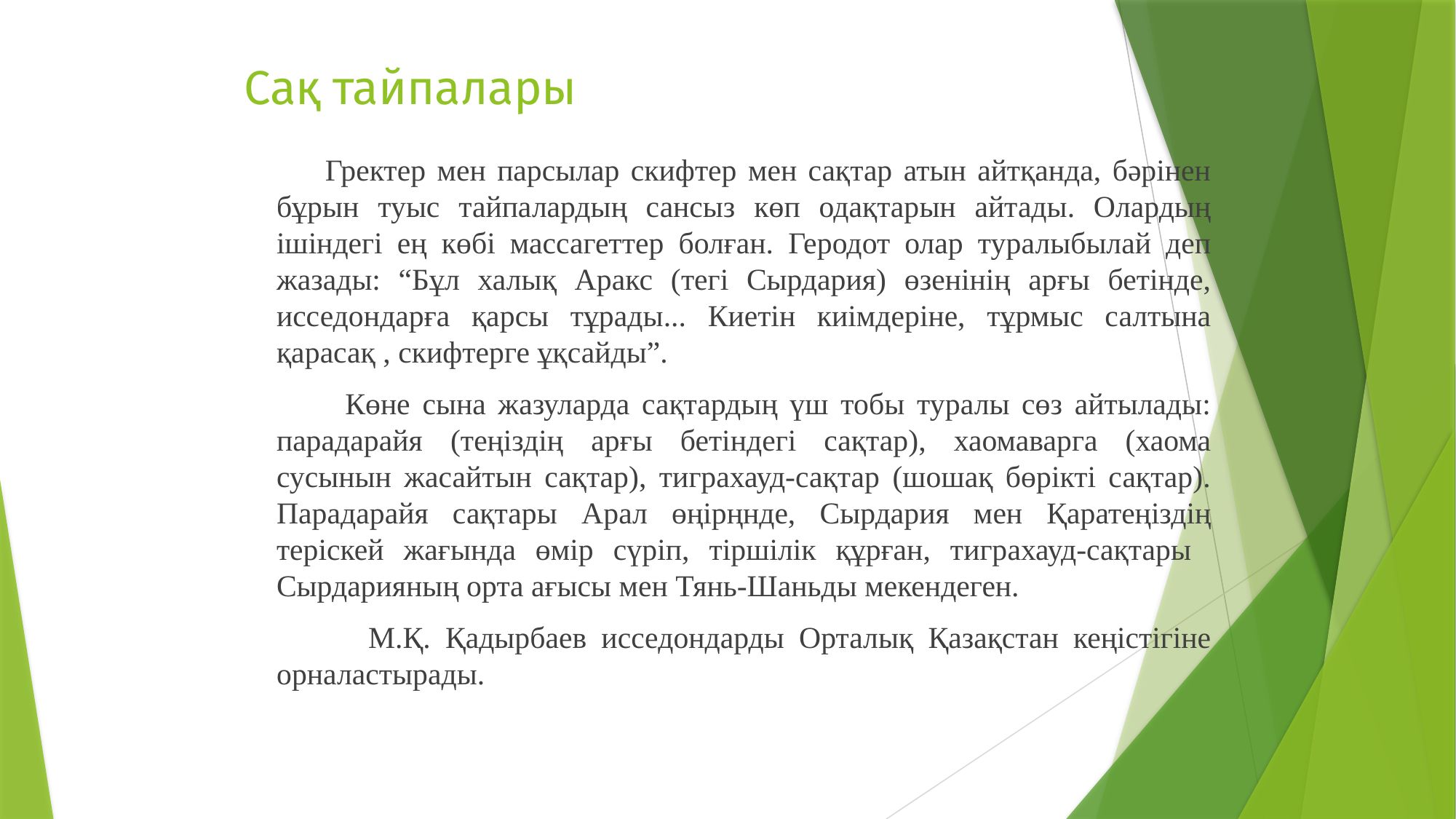

# Сақ тайпалары
        Гректер мен парсылар скифтер мен сақтар атын айтқанда, бәрінен бұрын туыс тайпалардың сансыз көп одақтарын айтады. Олардың ішіндегі ең көбі массагеттер болған. Геродот олар туралыбылай деп жазады: “Бұл халық Аракс (тегі Сырдария) өзенінің арғы бетінде, исседондарға қарсы тұрады... Киетін киімдеріне, тұрмыс салтына қарасақ , скифтерге ұқсайды”.
         Көне сына жазуларда сақтардың үш тобы туралы сөз айтылады: парадарайя (теңіздің арғы бетіндегі сақтар), хаомаварга (хаома сусынын жасайтын сақтар), тиграхауд-сақтар (шошақ бөрікті сақтар). Парадарайя сақтары Арал өңірңнде, Сырдария мен Қаратеңіздің теріскей жағында өмір сүріп, тіршілік құрған, тиграхауд-сақтары  Сырдарияның орта ағысы мен Тянь-Шаньды мекендеген.
         М.Қ. Қадырбаев исседондарды Орталық Қазақстан кеңістігіне орналастырады.